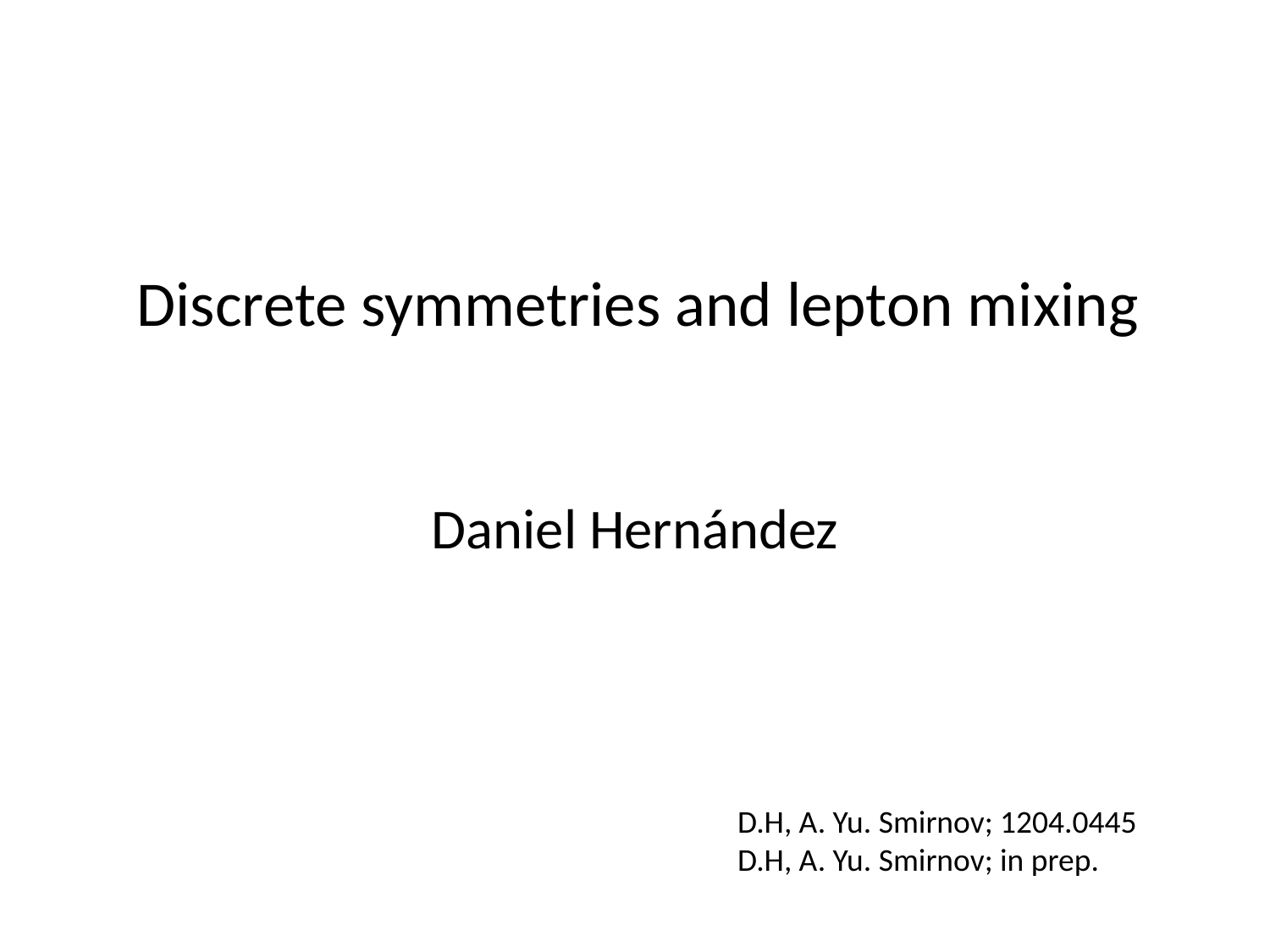

# Discrete symmetries and lepton mixing
Daniel Hernández
D.H, A. Yu. Smirnov; 1204.0445
D.H, A. Yu. Smirnov; in prep.